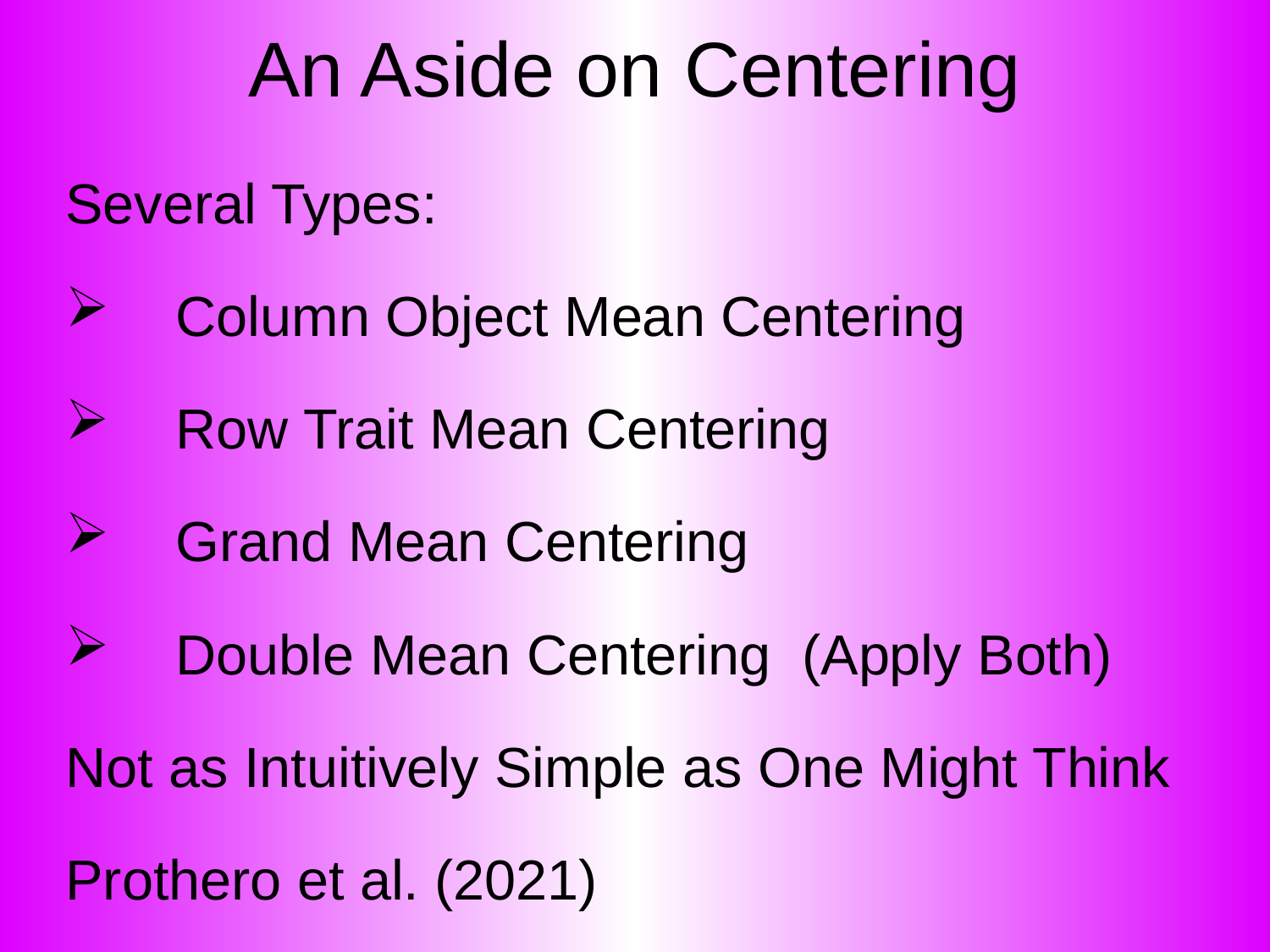

# An Aside on Centering
Several Types:
    Column Object Mean Centering
    Row Trait Mean Centering
    Grand Mean Centering
    Double Mean Centering  (Apply Both)
Not as Intuitively Simple as One Might Think
Prothero et al. (2021)